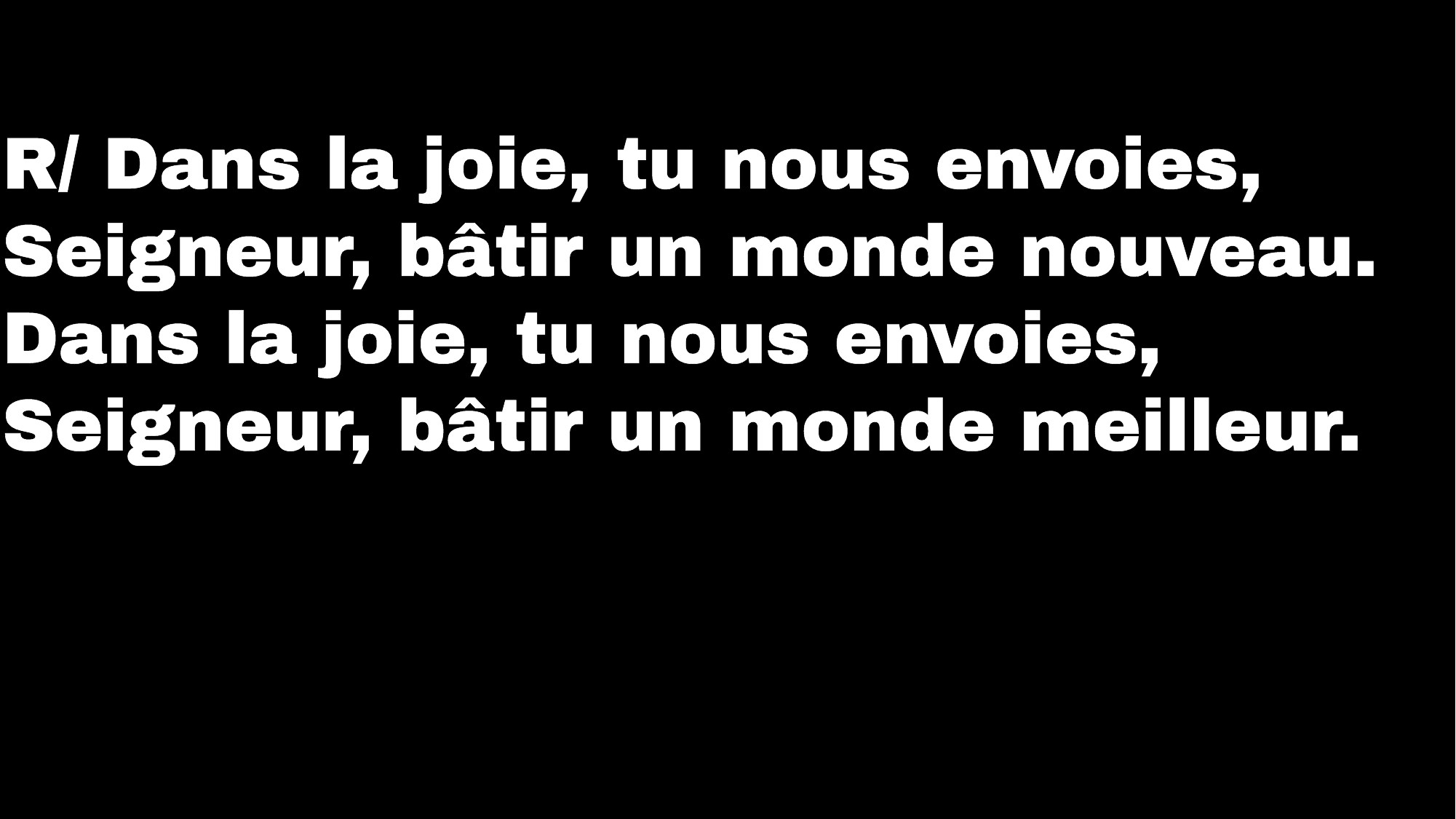

R/ Dans la joie, tu nous envoies, Seigneur, bâtir un monde nouveau.
Dans la joie, tu nous envoies, Seigneur, bâtir un monde meilleur.